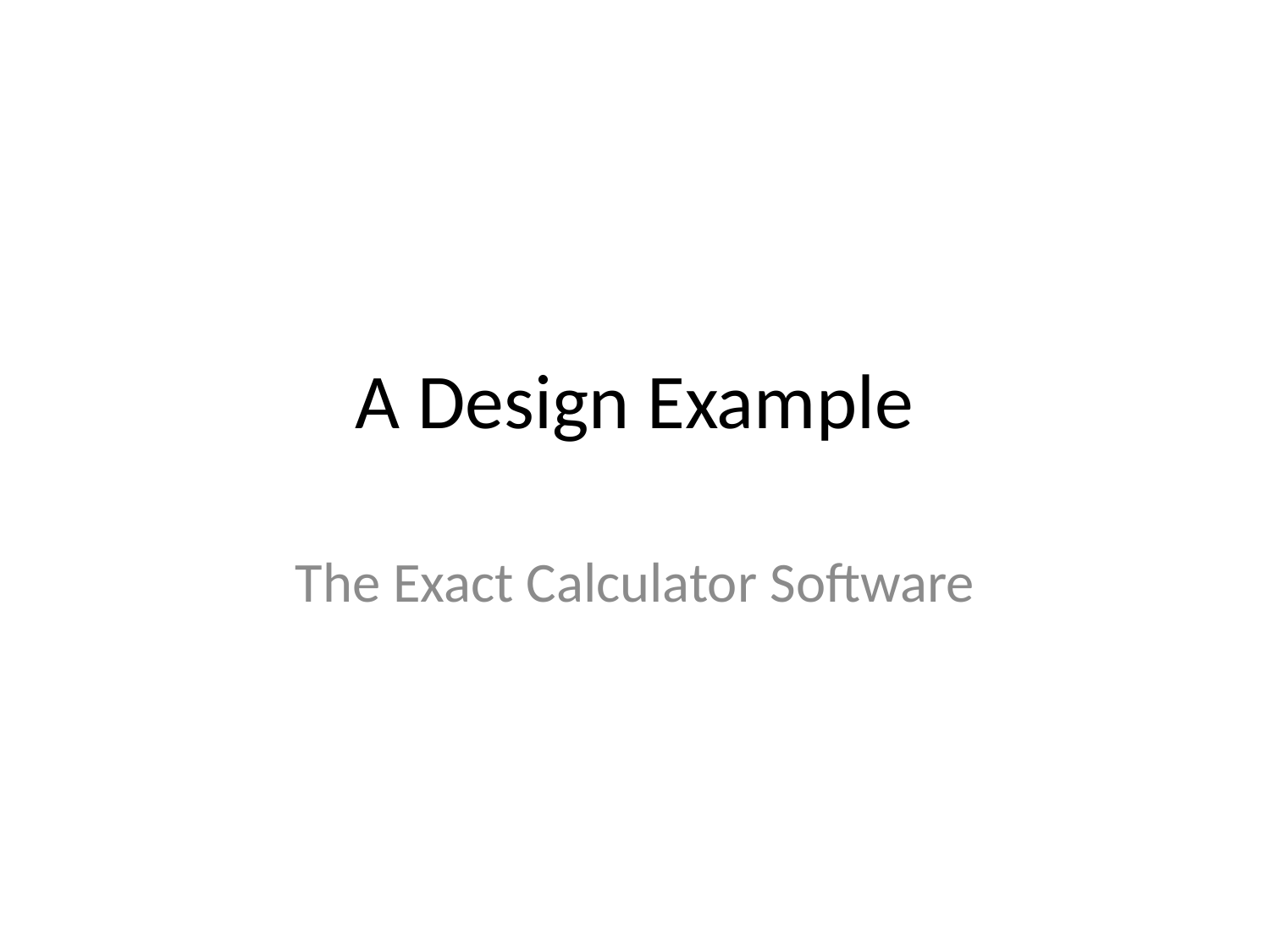

# A Design Example
The Exact Calculator Software